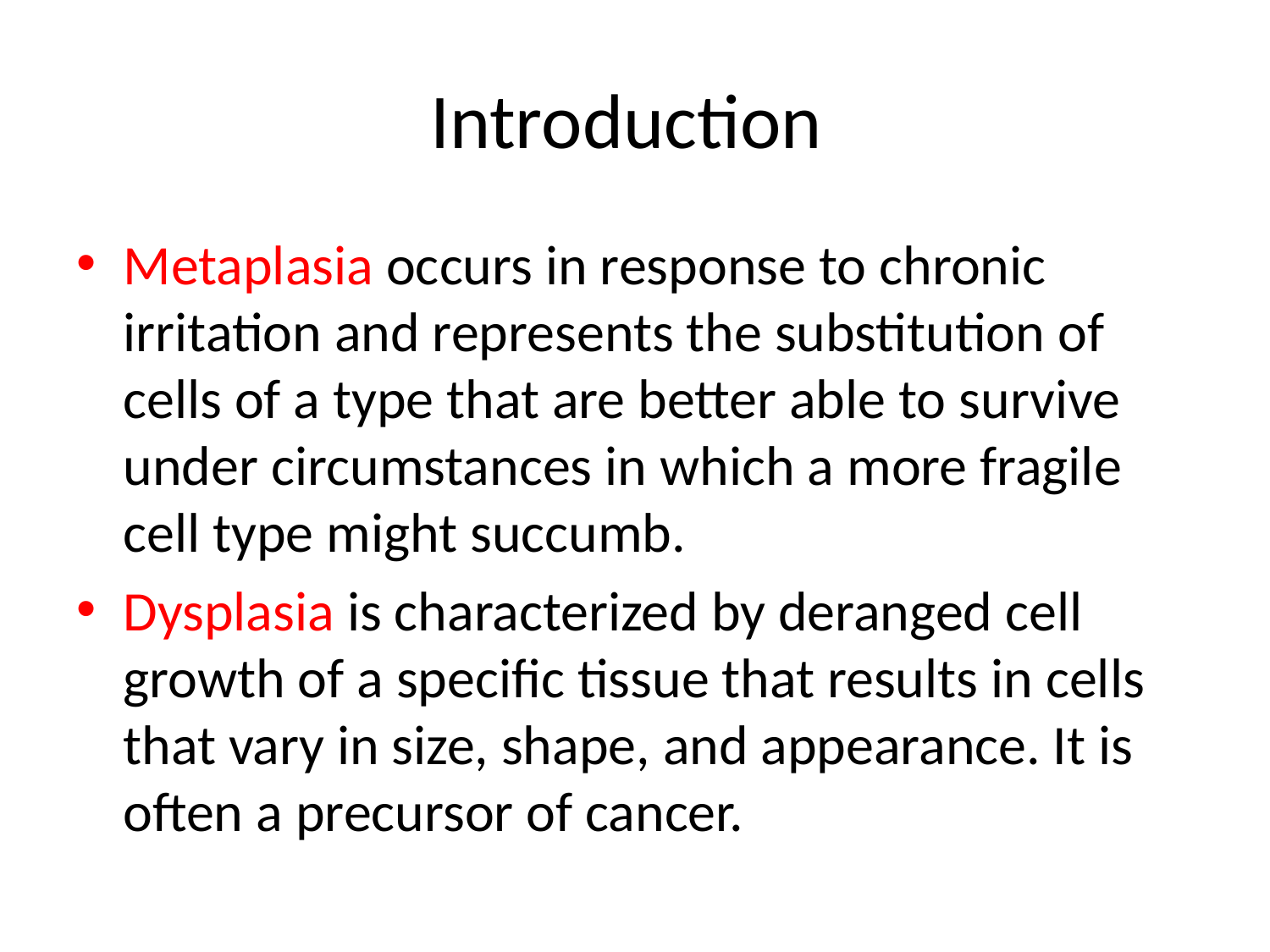

# Introduction
Metaplasia occurs in response to chronic irritation and represents the substitution of cells of a type that are better able to survive under circumstances in which a more fragile cell type might succumb.
Dysplasia is characterized by deranged cell growth of a specific tissue that results in cells that vary in size, shape, and appearance. It is often a precursor of cancer.